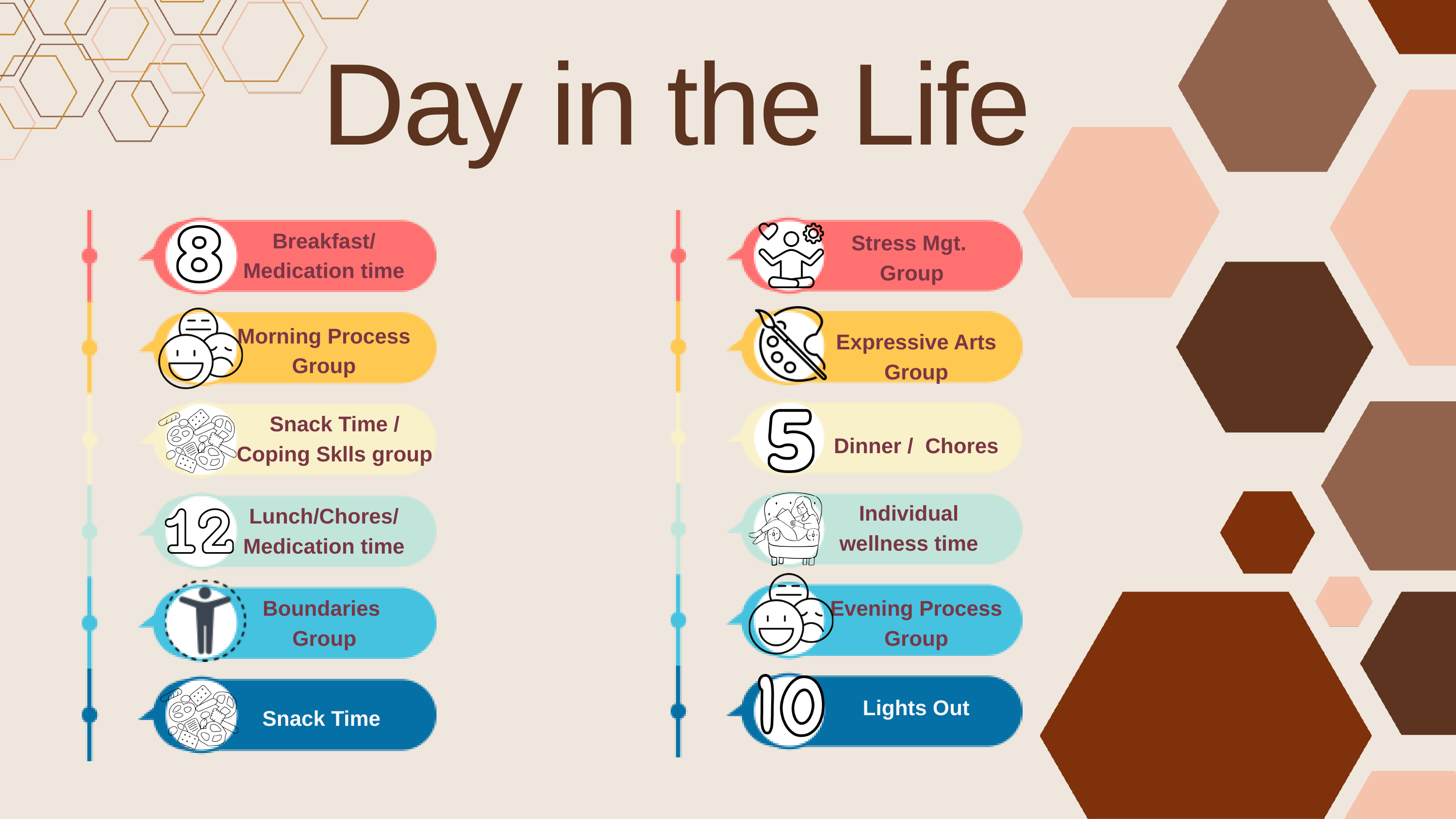

Day in the Life

Breakfast/
Medication time

Stress Mgt.
 Group

Morning Process Group
Expressive Arts Group
Snack Time / Coping Sklls group

Dinner /  Chores

Individual wellness time

Lunch/Chores/ Medication time

Boundaries
 Group
Evening Process Group

Lights Out
Snack Time